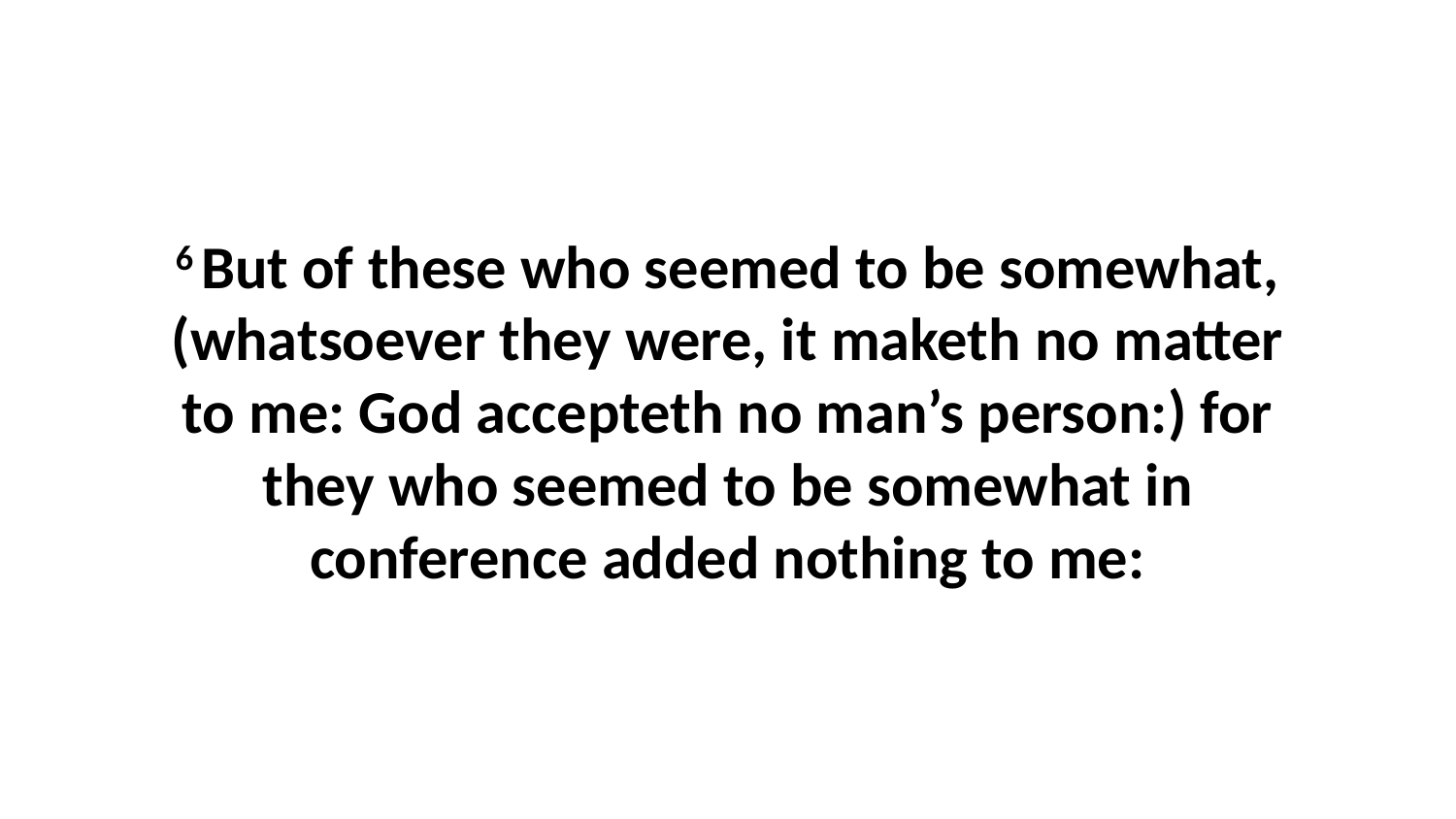

6 But of these who seemed to be somewhat, (whatsoever they were, it maketh no matter to me: God accepteth no man’s person:) for they who seemed to be somewhat in conference added nothing to me: